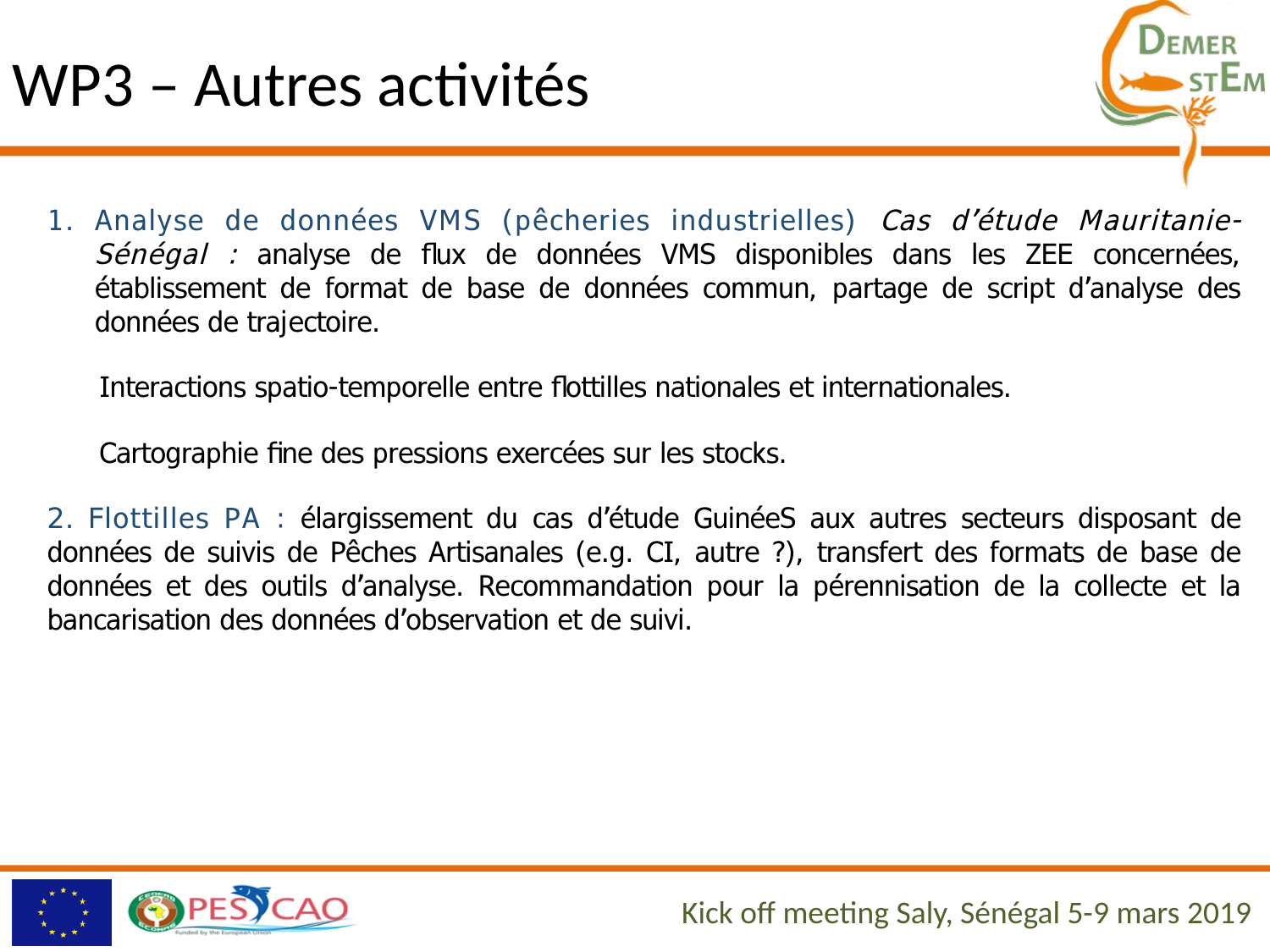

WP3 – Autres activités
Analyse de données VMS (pêcheries industrielles) Cas d’étude Mauritanie-Sénégal : analyse de flux de données VMS disponibles dans les ZEE concernées, établissement de format de base de données commun, partage de script d’analyse des données de trajectoire.
      Interactions spatio-temporelle entre flottilles nationales et internationales.
      Cartographie fine des pressions exercées sur les stocks.
2. Flottilles PA : élargissement du cas d’étude GuinéeS aux autres secteurs disposant de données de suivis de Pêches Artisanales (e.g. CI, autre ?), transfert des formats de base de données et des outils d’analyse. Recommandation pour la pérennisation de la collecte et la bancarisation des données d’observation et de suivi.